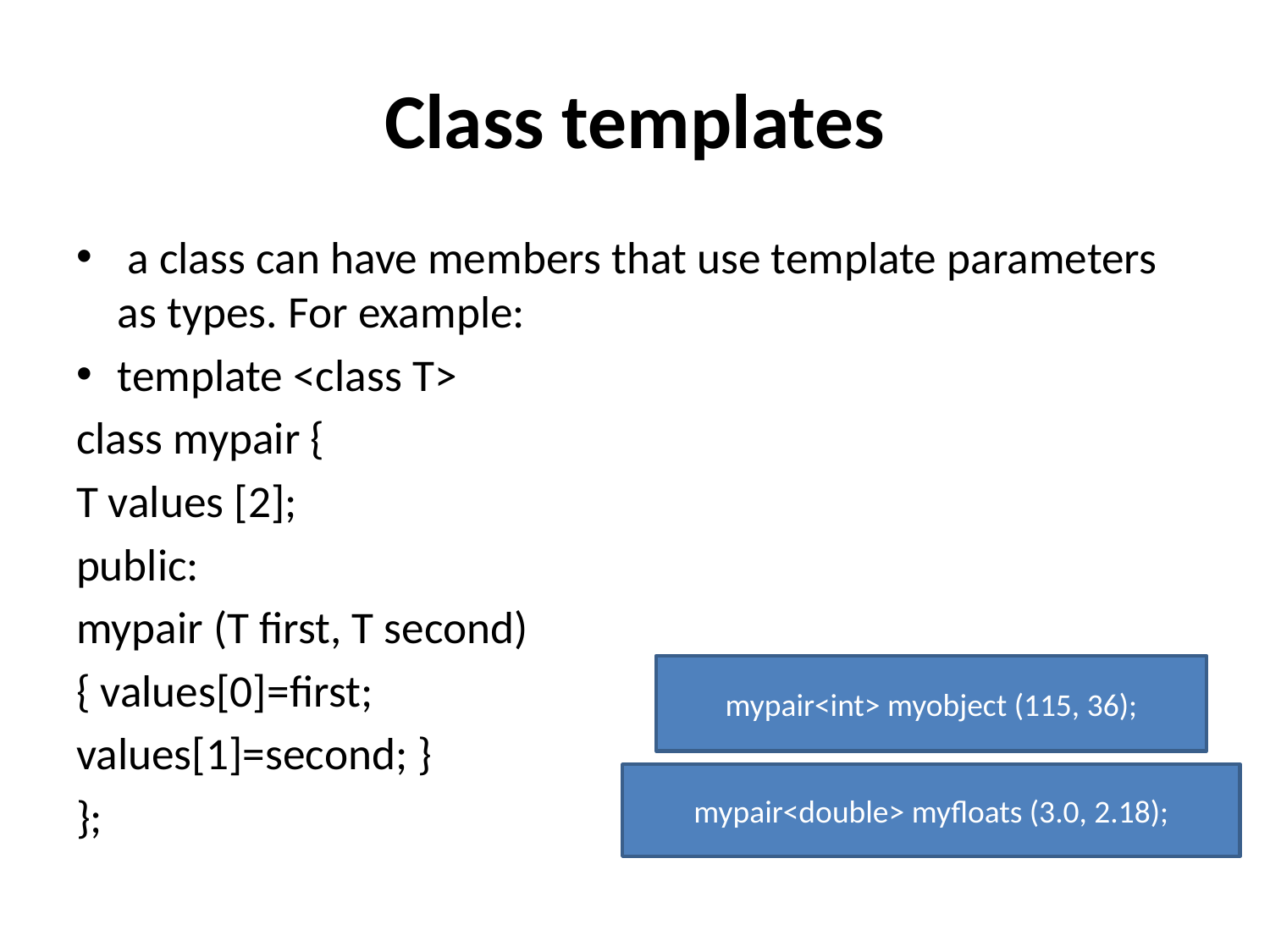

# Class templates
 a class can have members that use template parameters as types. For example:
template <class T>
class mypair {
T values [2];
public:
mypair (T first, T second)
{ values[0]=first;
values[1]=second; }
};

mypair<int> myobject (115, 36);
mypair<double> myfloats (3.0, 2.18);